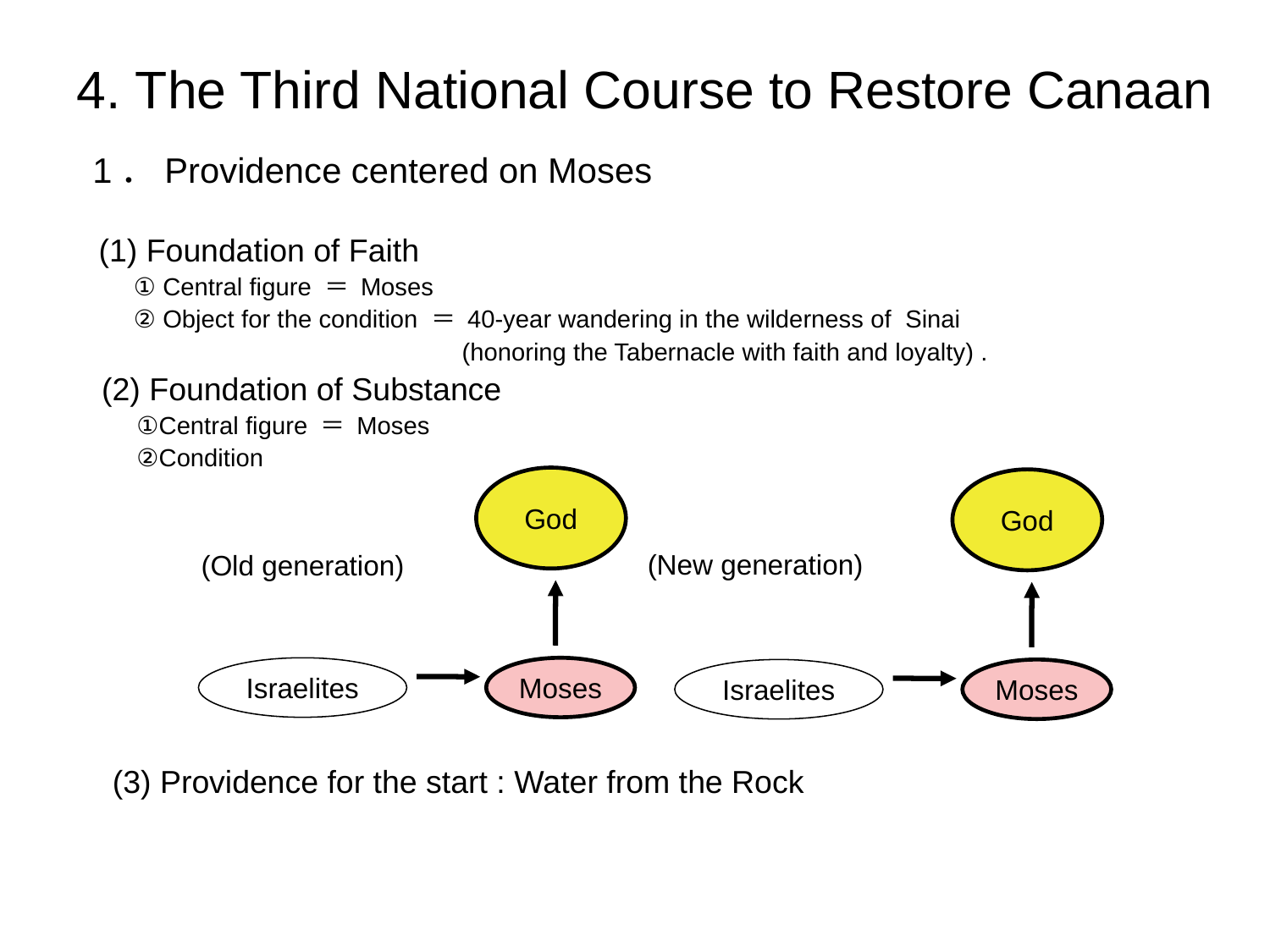

4. The Third National Course to Restore Canaan
1．Providence centered on Moses
(1) Foundation of Faith
     ① Central figure ＝ Moses
     ② Object for the condition ＝ 40-year wandering in the wilderness of  Sinai
                                                    (honoring the Tabernacle with faith and loyalty) .
(2) Foundation of Substance
     ①Central figure ＝ Moses
     ②Condition
God
God
(New generation)
(Old generation)

Israelites
Moses
Israelites
Moses

(3) Providence for the start : Water from the Rock